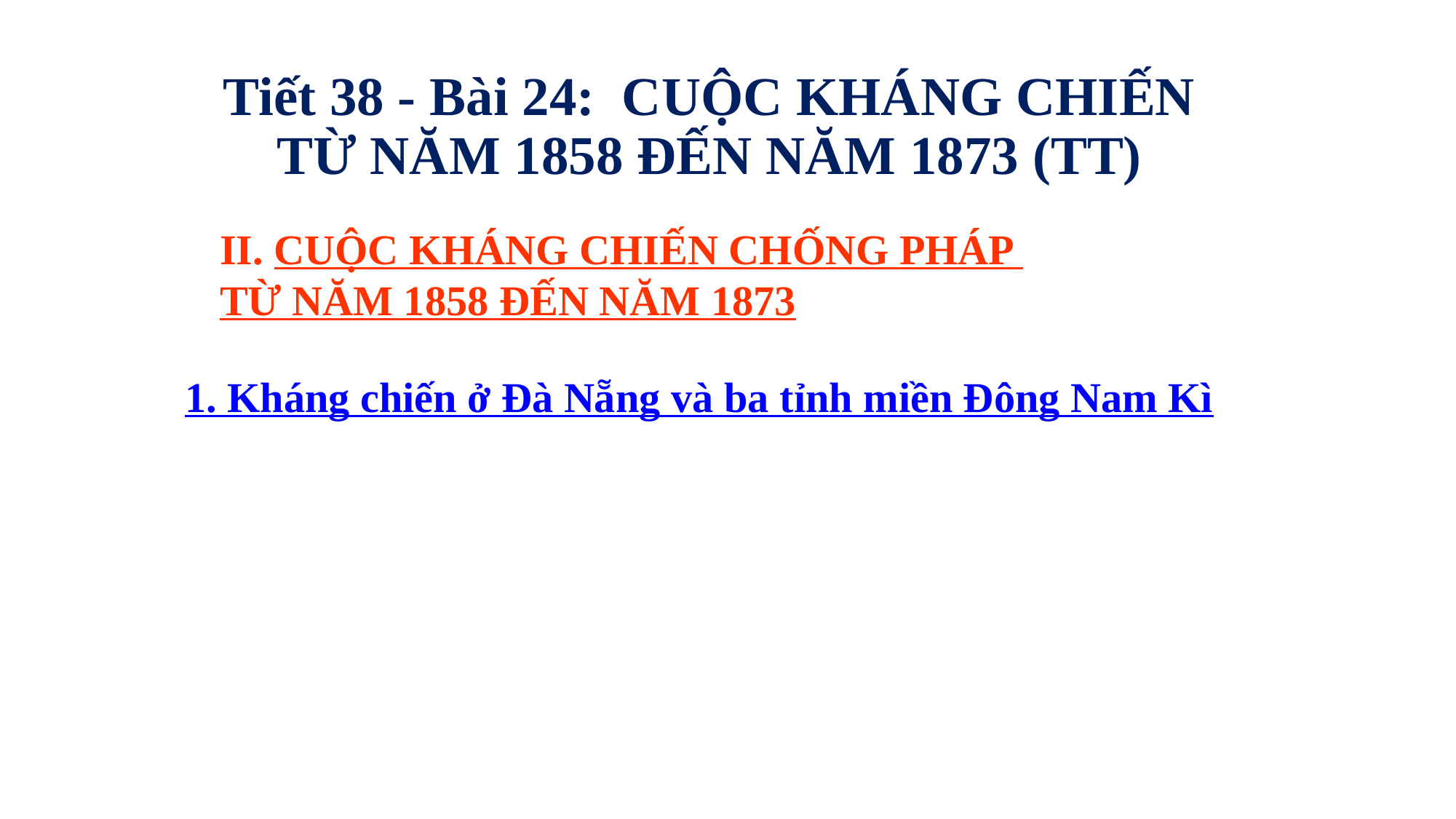

# Tiết 38 - Bài 24:  CUỘC KHÁNG CHIẾN TỪ NĂM 1858 ĐẾN NĂM 1873 (TT)
II. CUỘC KHÁNG CHIẾN CHỐNG PHÁP
TỪ NĂM 1858 ĐẾN NĂM 1873
1. Kháng chiến ở Đà Nẵng và ba tỉnh miền Đông Nam Kì